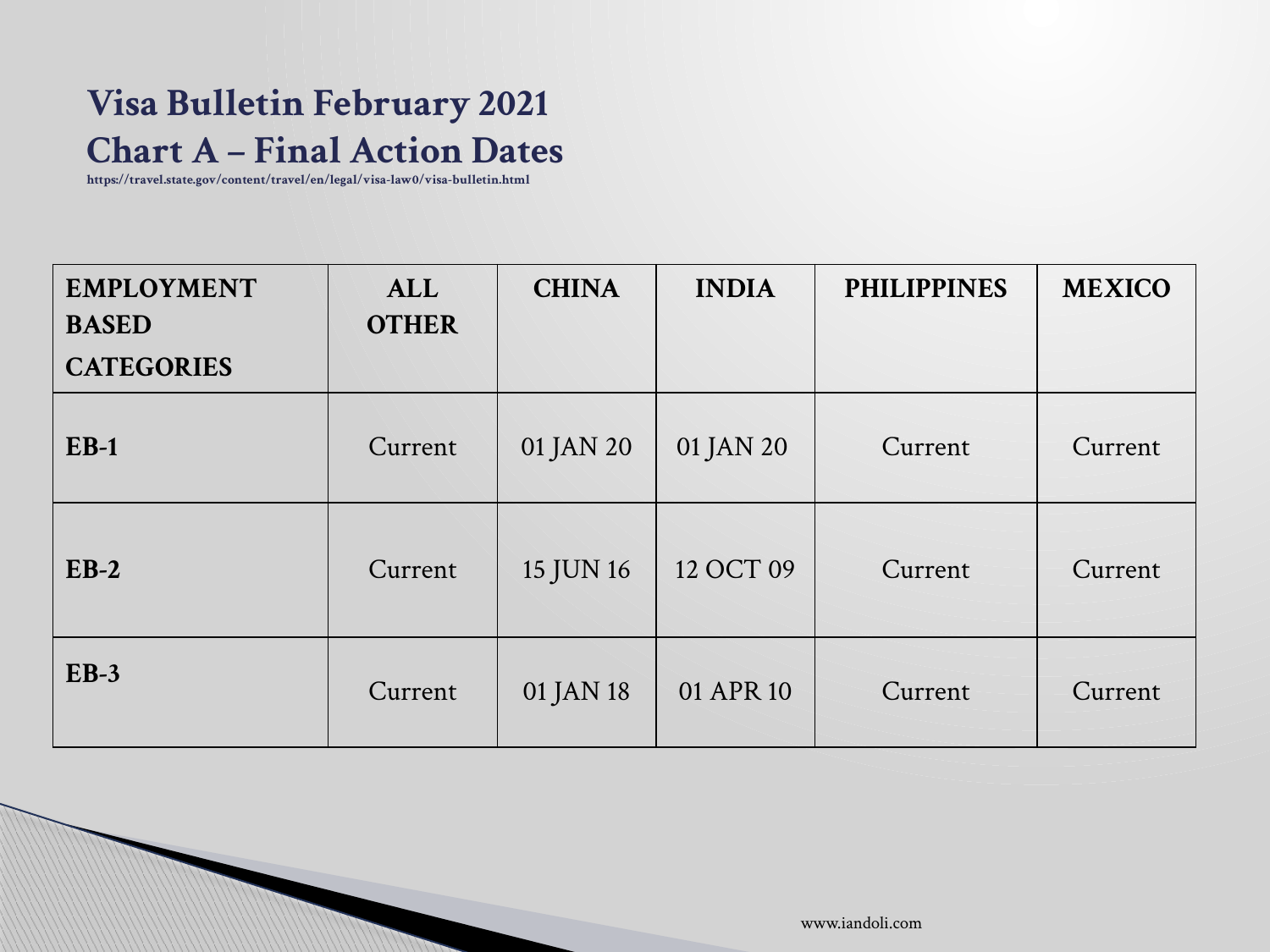

# Visa Bulletin February 2021 Chart A – Final Action Dates https://travel.state.gov/content/travel/en/legal/visa-law0/visa-bulletin.html
| EMPLOYMENT BASED CATEGORIES | ALL OTHER | CHINA | INDIA | PHILIPPINES | MEXICO |
| --- | --- | --- | --- | --- | --- |
| EB-1 | Current | 01 JAN 20 | 01 JAN 20 | Current | Current |
| EB-2 | Current | 15 JUN 16 | 12 OCT 09 | Current | Current |
| EB-3 | Current | 01 JAN 18 | 01 APR 10 | Current | Current |
www.iandoli.com